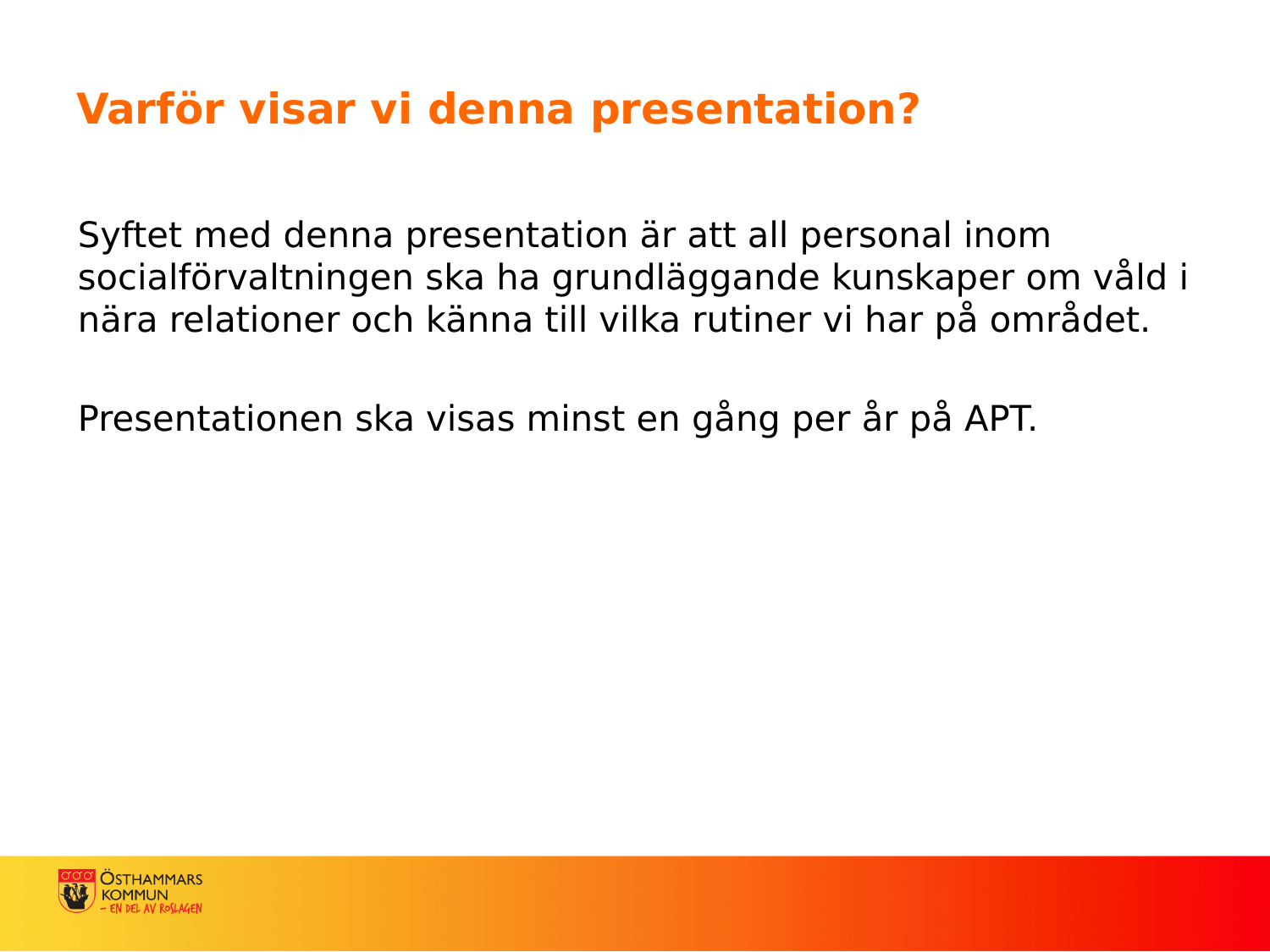

# Varför visar vi denna presentation?

Syftet med denna presentation är att all personal inom socialförvaltningen ska ha grundläggande kunskaper om våld i nära relationer och känna till vilka rutiner vi har på området.

Presentationen ska visas minst en gång per år på APT.